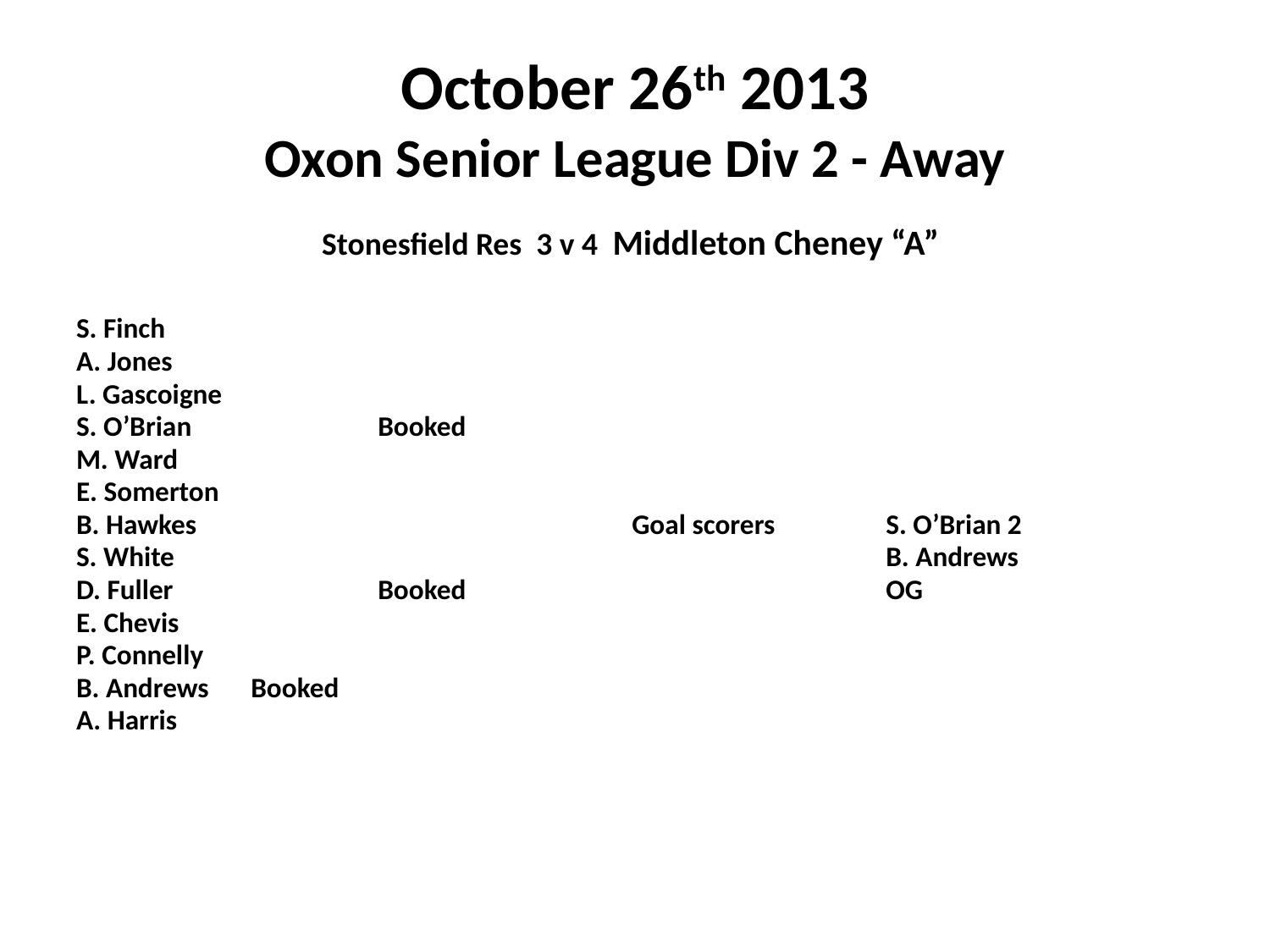

# October 26th 2013 Oxon Senior League Div 2 - Away
 Stonesfield Res  3 v 4  Middleton Cheney “A”

S. Finch
A. Jones
L. Gascoigne
S. O’Brian		Booked
M. Ward
E. Somerton
B. Hawkes				Goal scorers	S. O’Brian 2
S. White						B. Andrews
D. Fuller		Booked				OG
E. Chevis
P. Connelly
B. Andrews	Booked
A. Harris